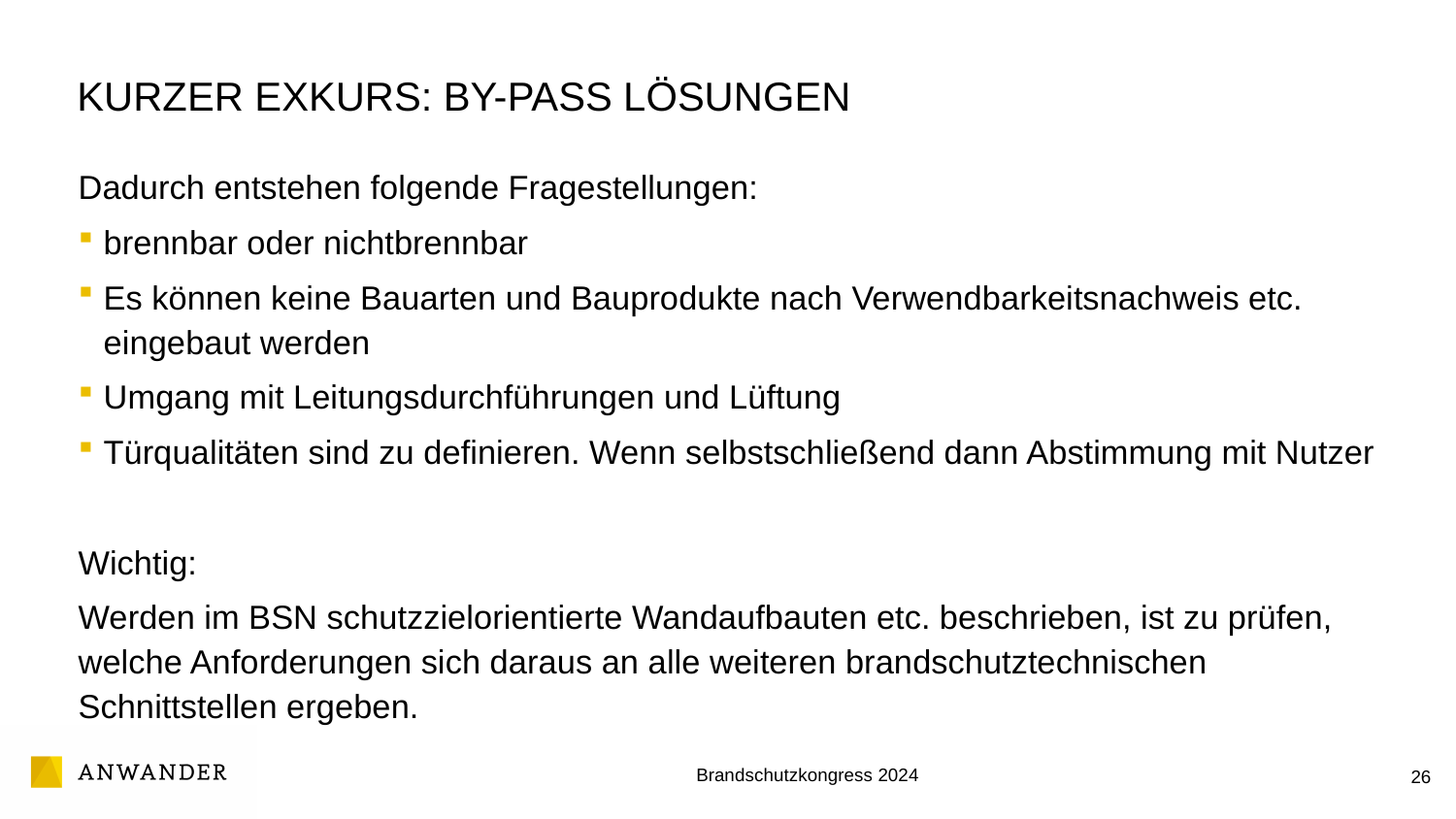

# Kurzer Exkurs: By-Pass Lösungen
Dadurch entstehen folgende Fragestellungen:
brennbar oder nichtbrennbar
Es können keine Bauarten und Bauprodukte nach Verwendbarkeitsnachweis etc. eingebaut werden
Umgang mit Leitungsdurchführungen und Lüftung
Türqualitäten sind zu definieren. Wenn selbstschließend dann Abstimmung mit Nutzer

Wichtig:
Werden im BSN schutzzielorientierte Wandaufbauten etc. beschrieben, ist zu prüfen, welche Anforderungen sich daraus an alle weiteren brandschutztechnischen Schnittstellen ergeben.

26